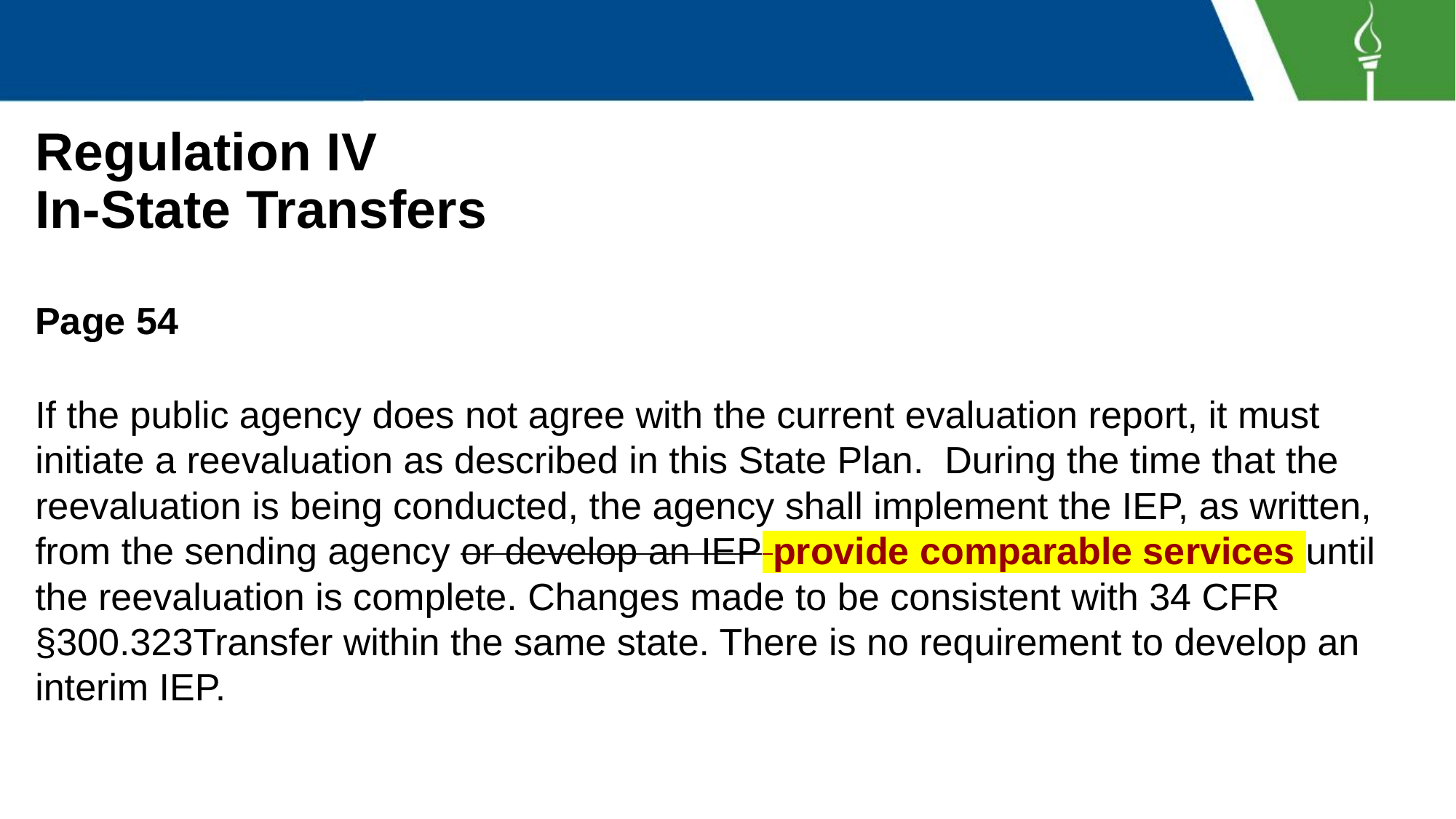

# Regulation IV
In-State Transfers
Page 54

If the public agency does not agree with the current evaluation report, it must initiate a reevaluation as described in this State Plan.  During the time that the reevaluation is being conducted, the agency shall implement the IEP, as written, from the sending agency or develop an IEP provide comparable services until the reevaluation is complete. Changes made to be consistent with 34 CFR §300.323Transfer within the same state. There is no requirement to develop an interim IEP.